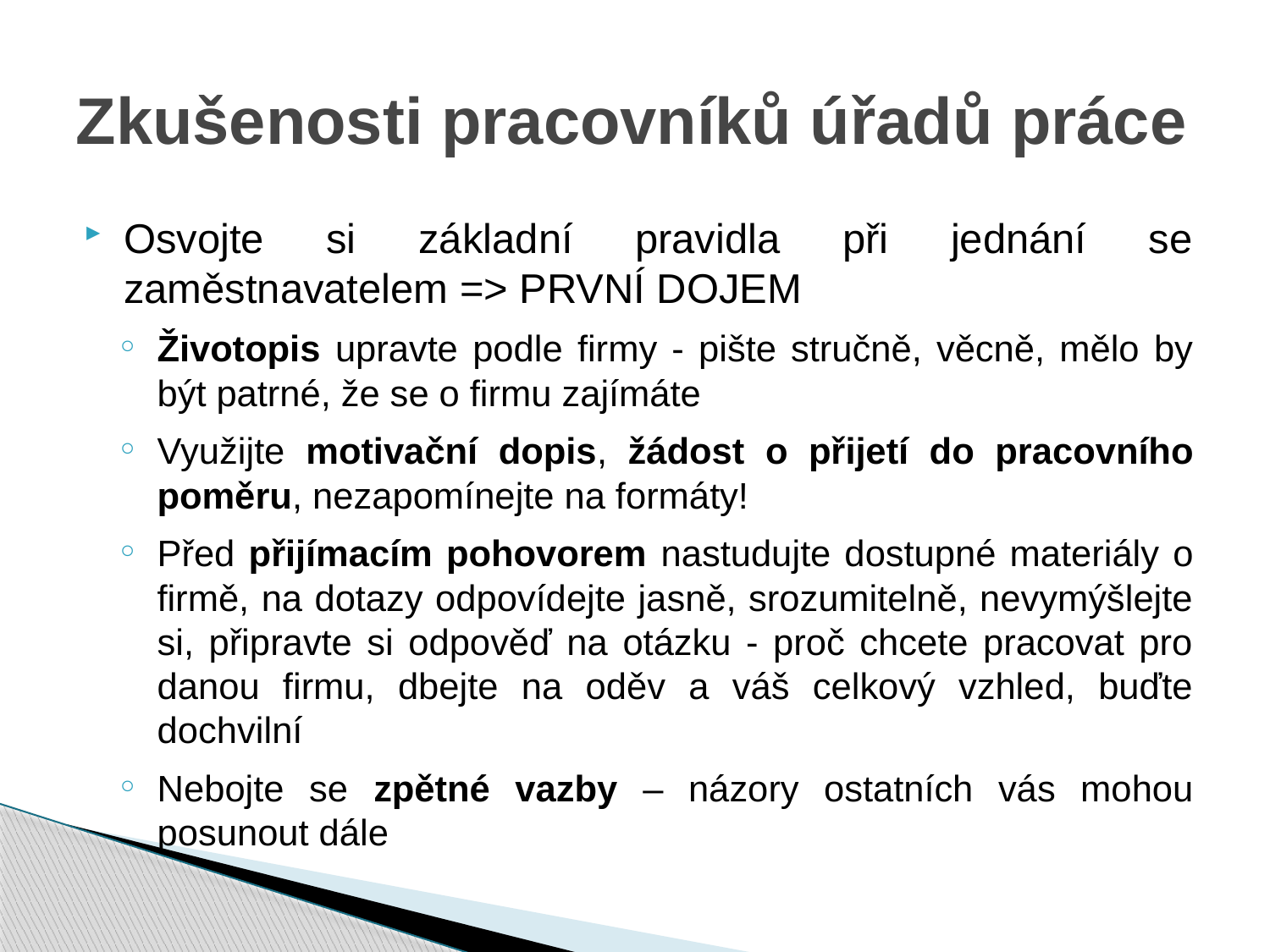

# Zkušenosti pracovníků úřadů práce
Osvojte si základní pravidla při jednání se zaměstnavatelem => PRVNÍ DOJEM
Životopis upravte podle firmy - pište stručně, věcně, mělo by být patrné, že se o firmu zajímáte
Využijte motivační dopis, žádost o přijetí do pracovního poměru, nezapomínejte na formáty!
Před přijímacím pohovorem nastudujte dostupné materiály o firmě, na dotazy odpovídejte jasně, srozumitelně, nevymýšlejte si, připravte si odpověď na otázku - proč chcete pracovat pro danou firmu, dbejte na oděv a váš celkový vzhled, buďte dochvilní
Nebojte se zpětné vazby – názory ostatních vás mohou posunout dále